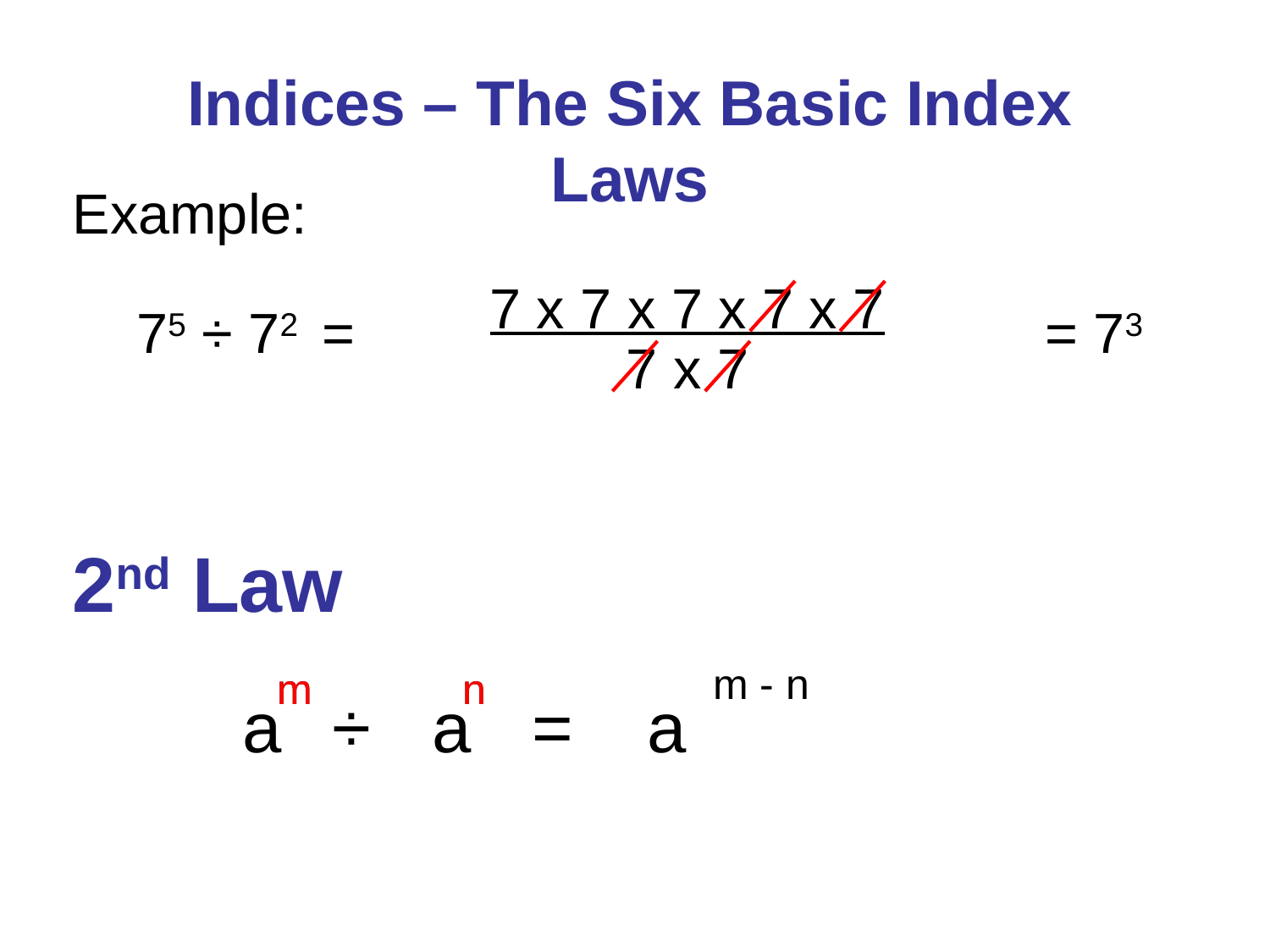

Indices – The Six Basic Index Laws
Example:
7 x 7 x 7 x 7 x 7

75 ÷ 72
=
= 73
7 x 7

2nd Law
   m - n
m
m
n
n
a
÷
a
=
a